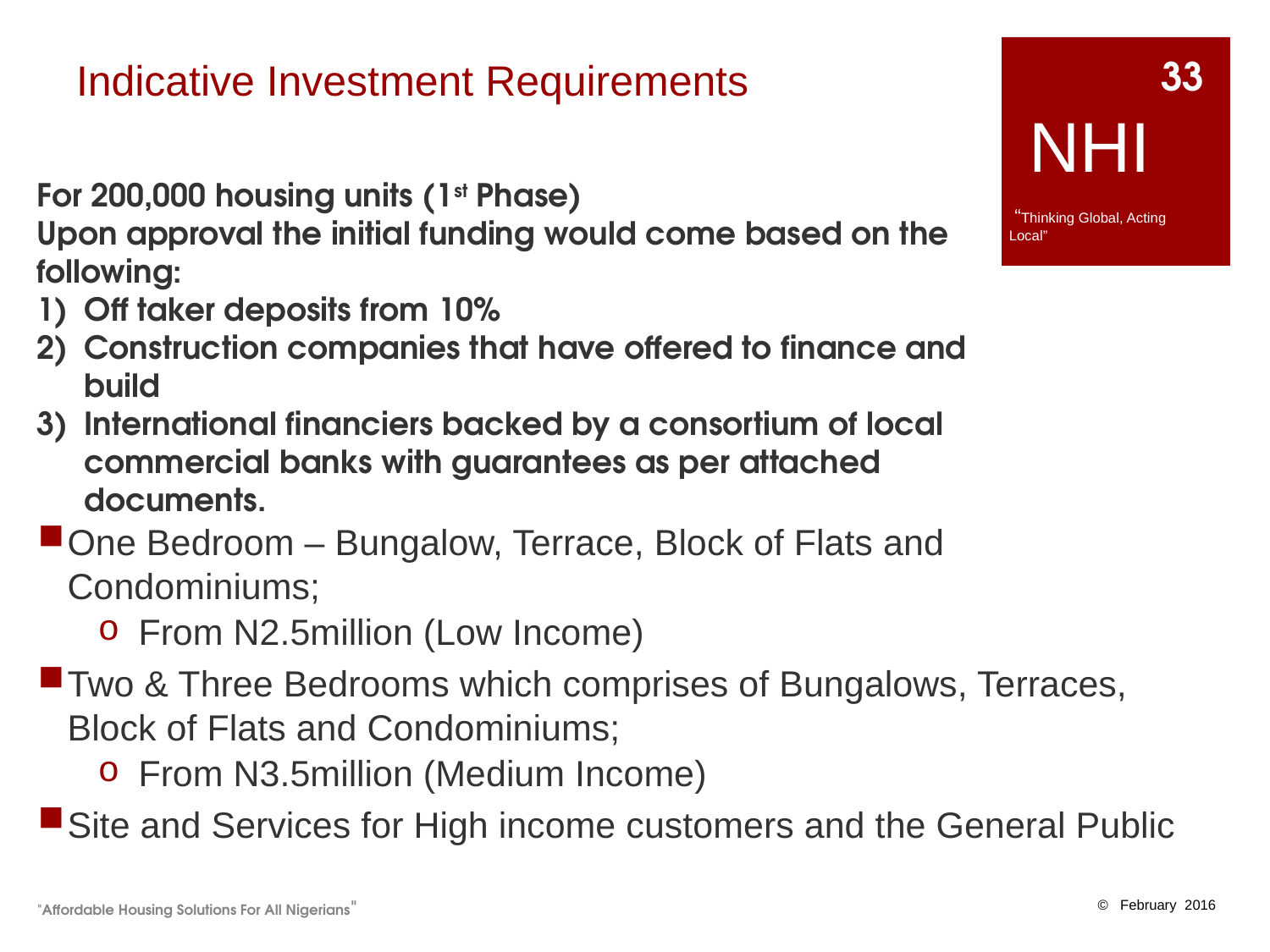

# Indicative Investment Requirements
33
 NHI

 “Thinking Global, Acting Local”

For 200,000 housing units (1st Phase)
Upon approval the initial funding would come based on the following:
Off taker deposits from 10%
Construction companies that have offered to finance and build
International financiers backed by a consortium of local commercial banks with guarantees as per attached documents.
One Bedroom – Bungalow, Terrace, Block of Flats and Condominiums;
 From N2.5million (Low Income)
Two & Three Bedrooms which comprises of Bungalows, Terraces, Block of Flats and Condominiums;
 From N3.5million (Medium Income)
Site and Services for High income customers and the General Public

"Affordable Housing Solutions For All Nigerians"
©   February  2016